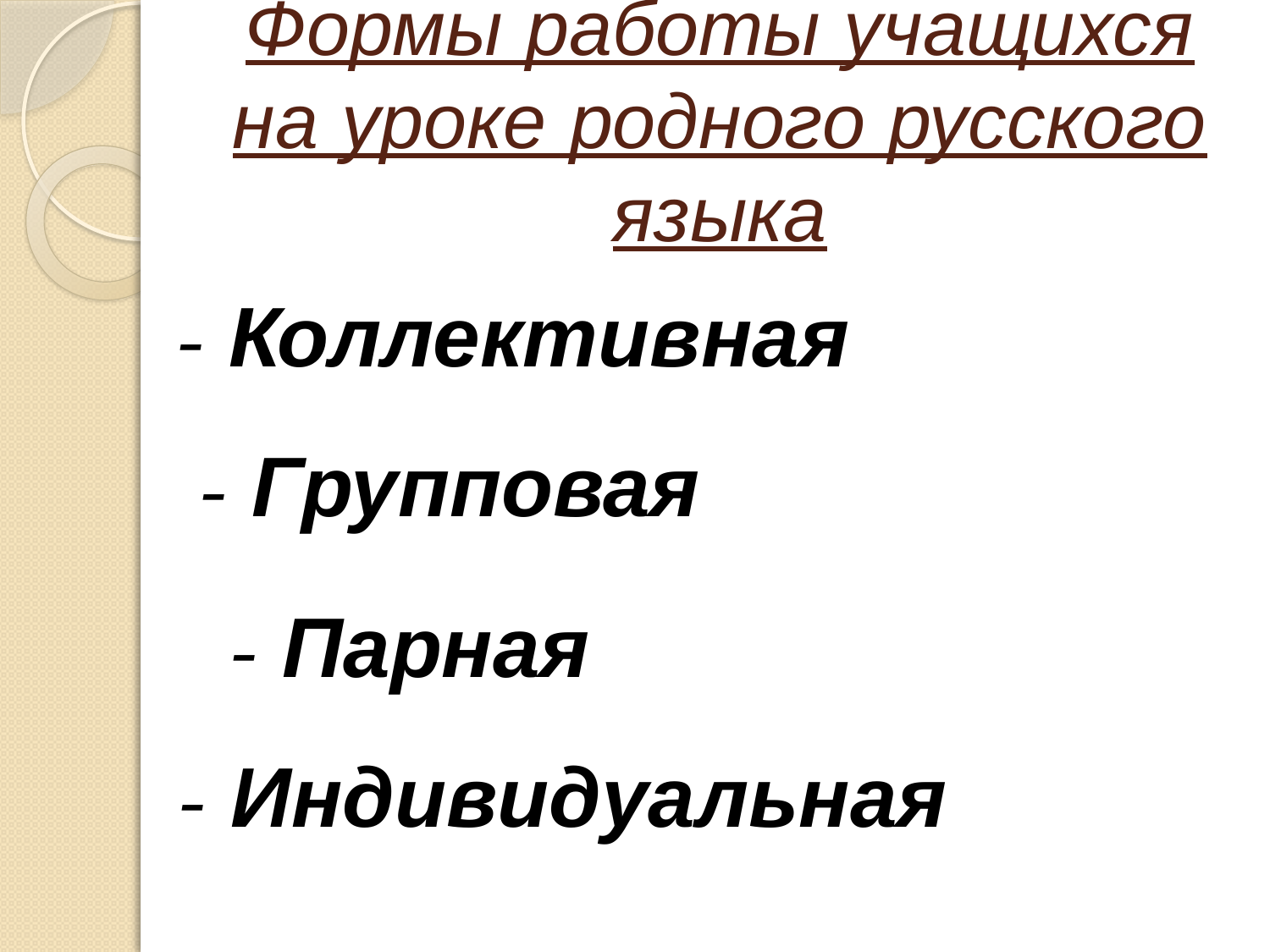

# Формы работы учащихся на уроке родного русского языка
- Коллективная
- Групповая
- Парная
- Индивидуальная